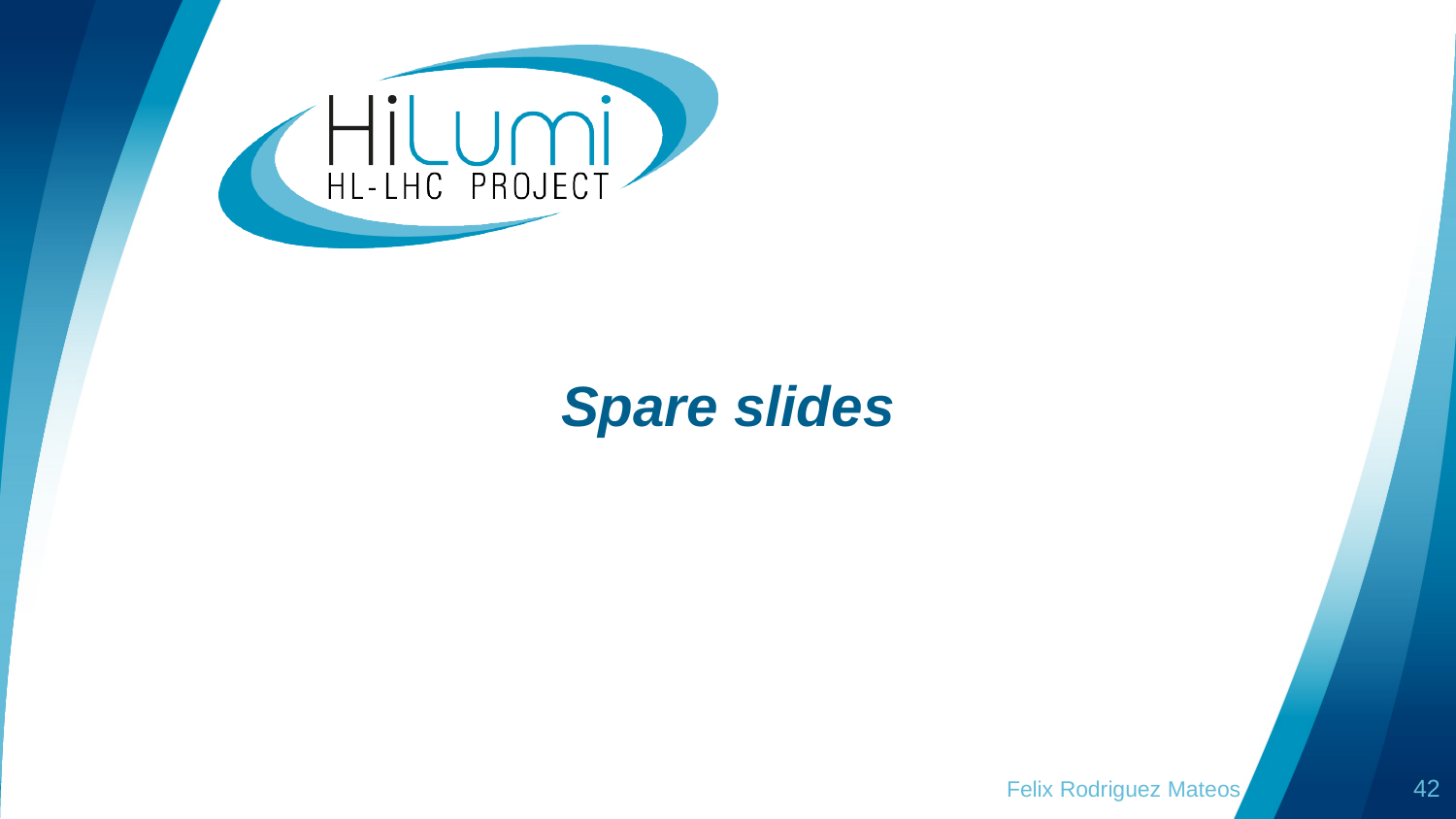

# Spare slides

Felix Rodriguez Mateos
42